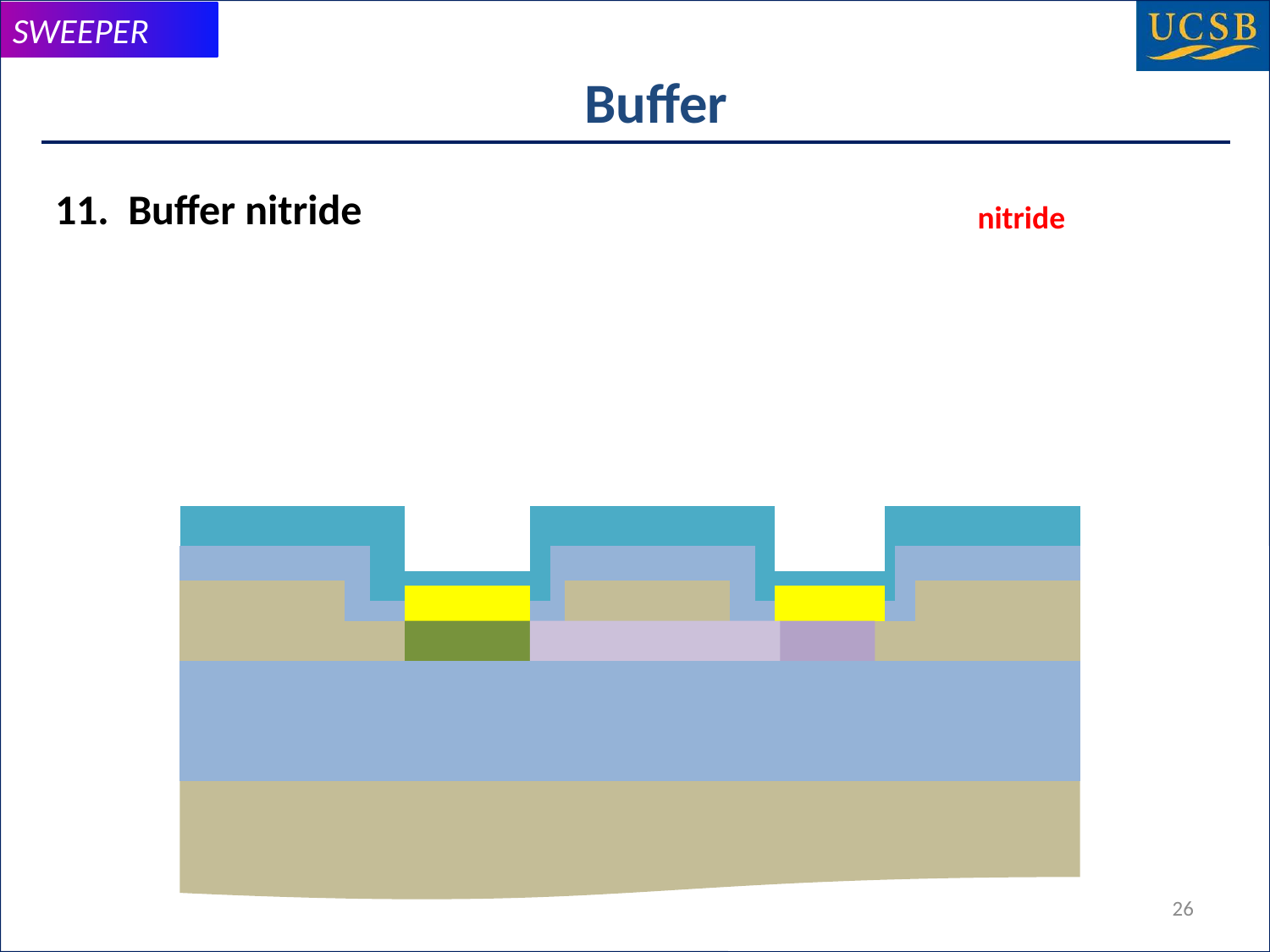

# Buffer
11.  Buffer nitride
nitride

26